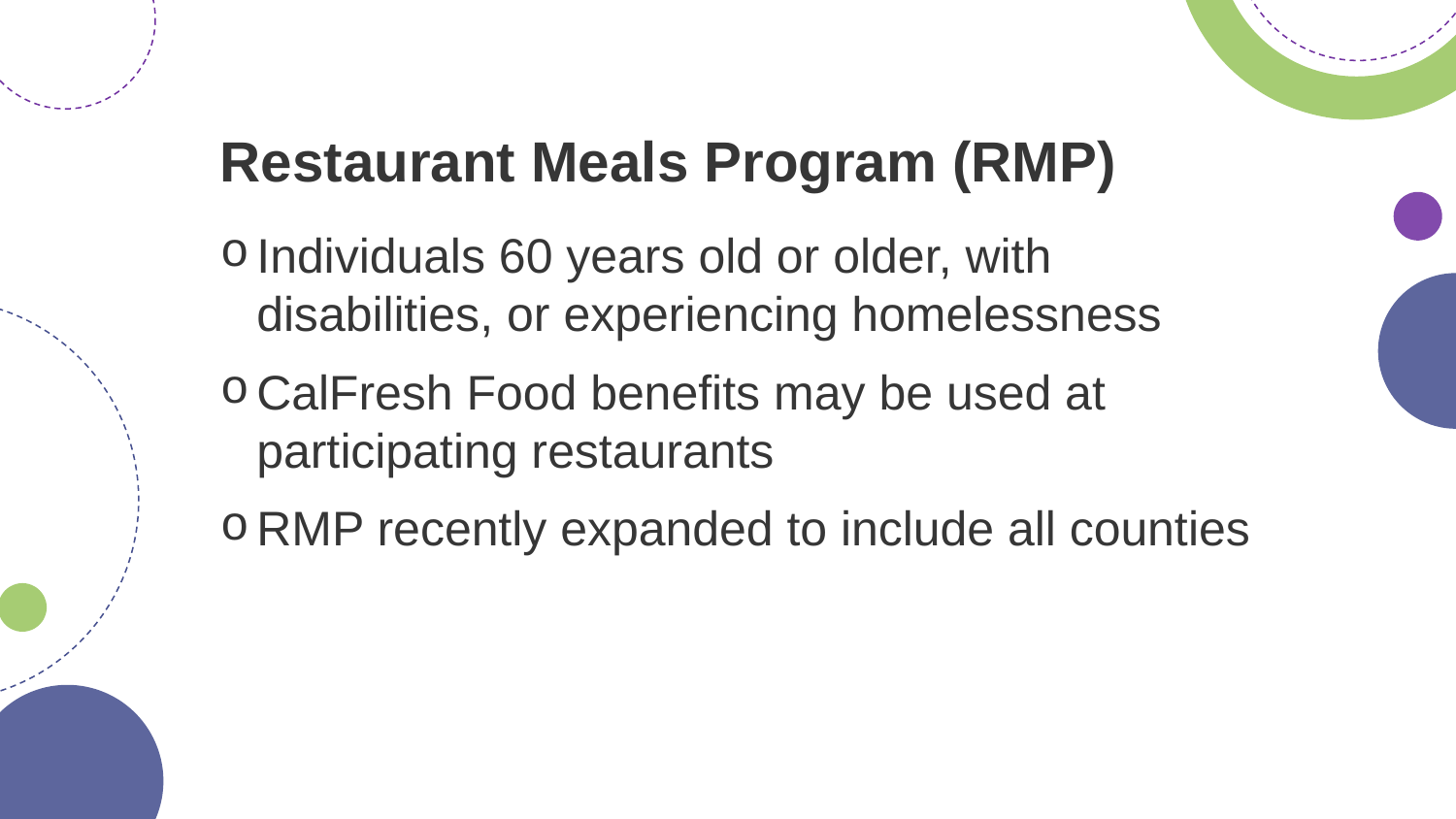

# Restaurant Meals Program (RMP)
Individuals 60 years old or older, with disabilities, or experiencing homelessness
CalFresh Food benefits may be used at participating restaurants
RMP recently expanded to include all counties